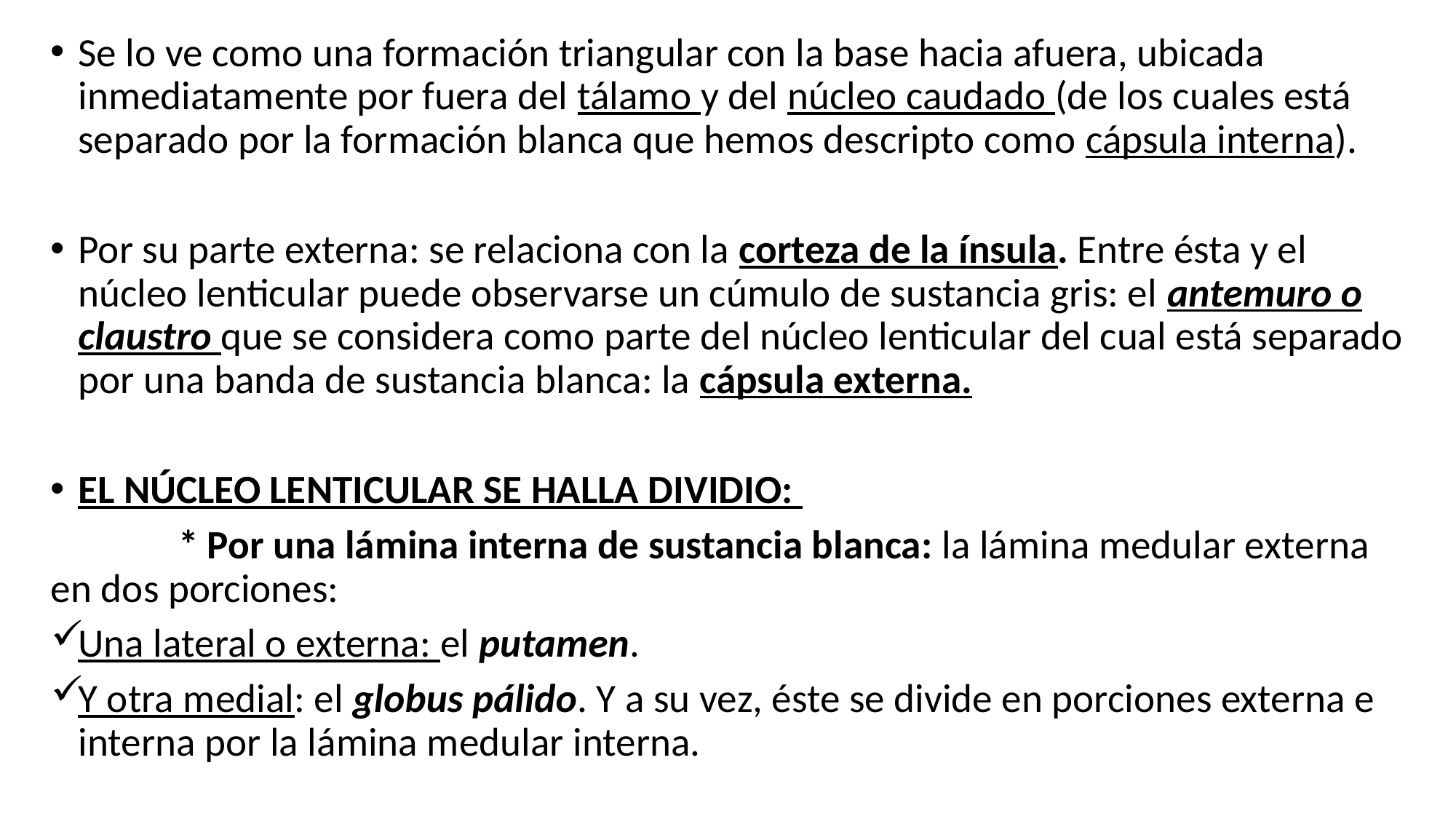

Se lo ve como una formación triangular con la base hacia afuera, ubicada inmediatamente por fuera del tálamo y del núcleo caudado (de los cuales está separado por la formación blanca que hemos descripto como cápsula interna).

Por su parte externa: se relaciona con la corteza de la ínsula. Entre ésta y el núcleo lenticular puede observarse un cúmulo de sustancia gris: el antemuro o claustro que se considera como parte del núcleo lenticular del cual está separado por una banda de sustancia blanca: la cápsula externa.

EL NÚCLEO LENTICULAR SE HALLA DIVIDIO:
              * Por una lámina interna de sustancia blanca: la lámina medular externa en dos porciones:
Una lateral o externa: el putamen.
Y otra medial: el globus pálido. Y a su vez, éste se divide en porciones externa e interna por la lámina medular interna.